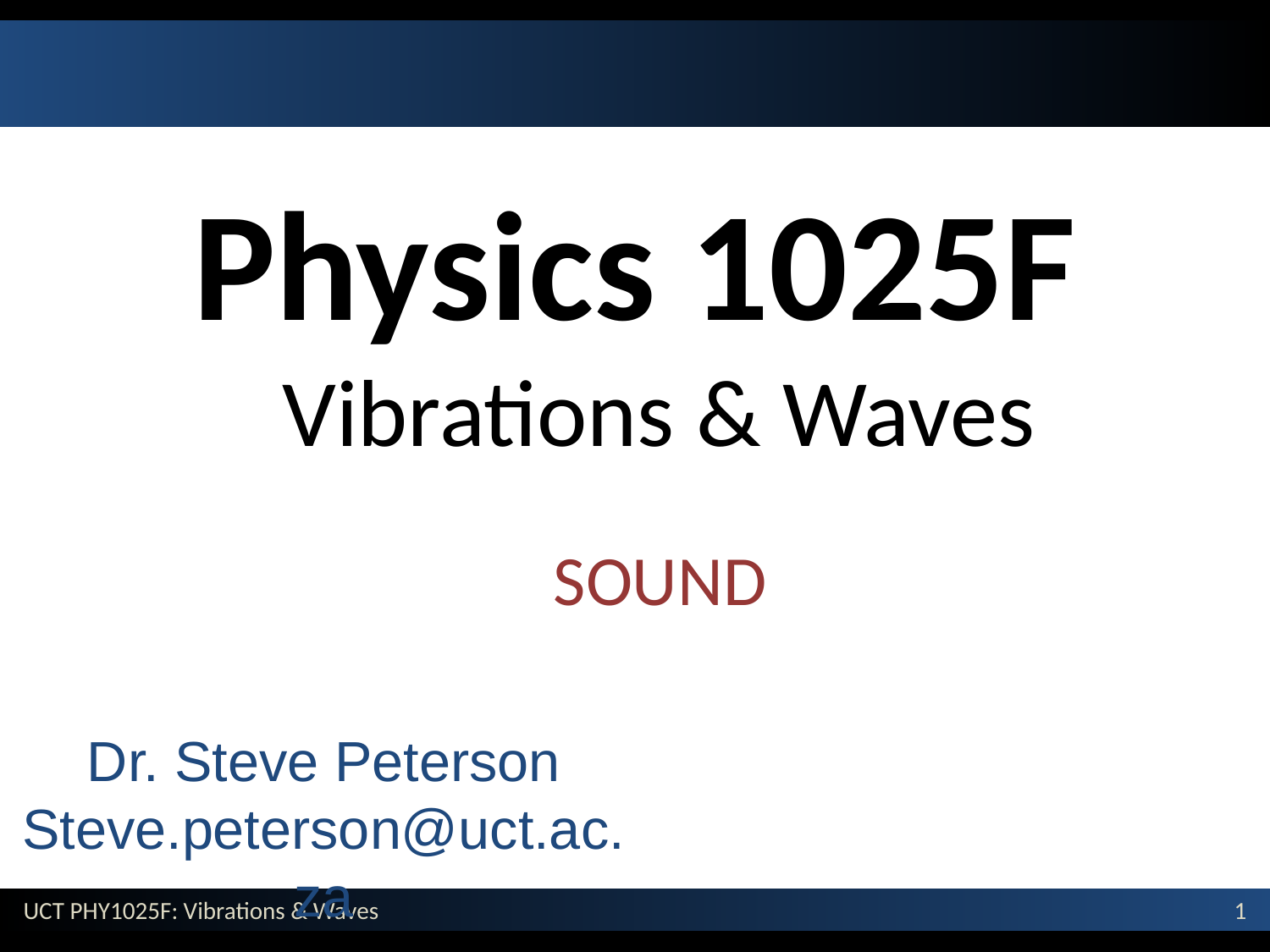

# Physics 1025F Vibrations & Waves
SOUND
Dr. Steve Peterson
Steve.peterson@uct.ac.za